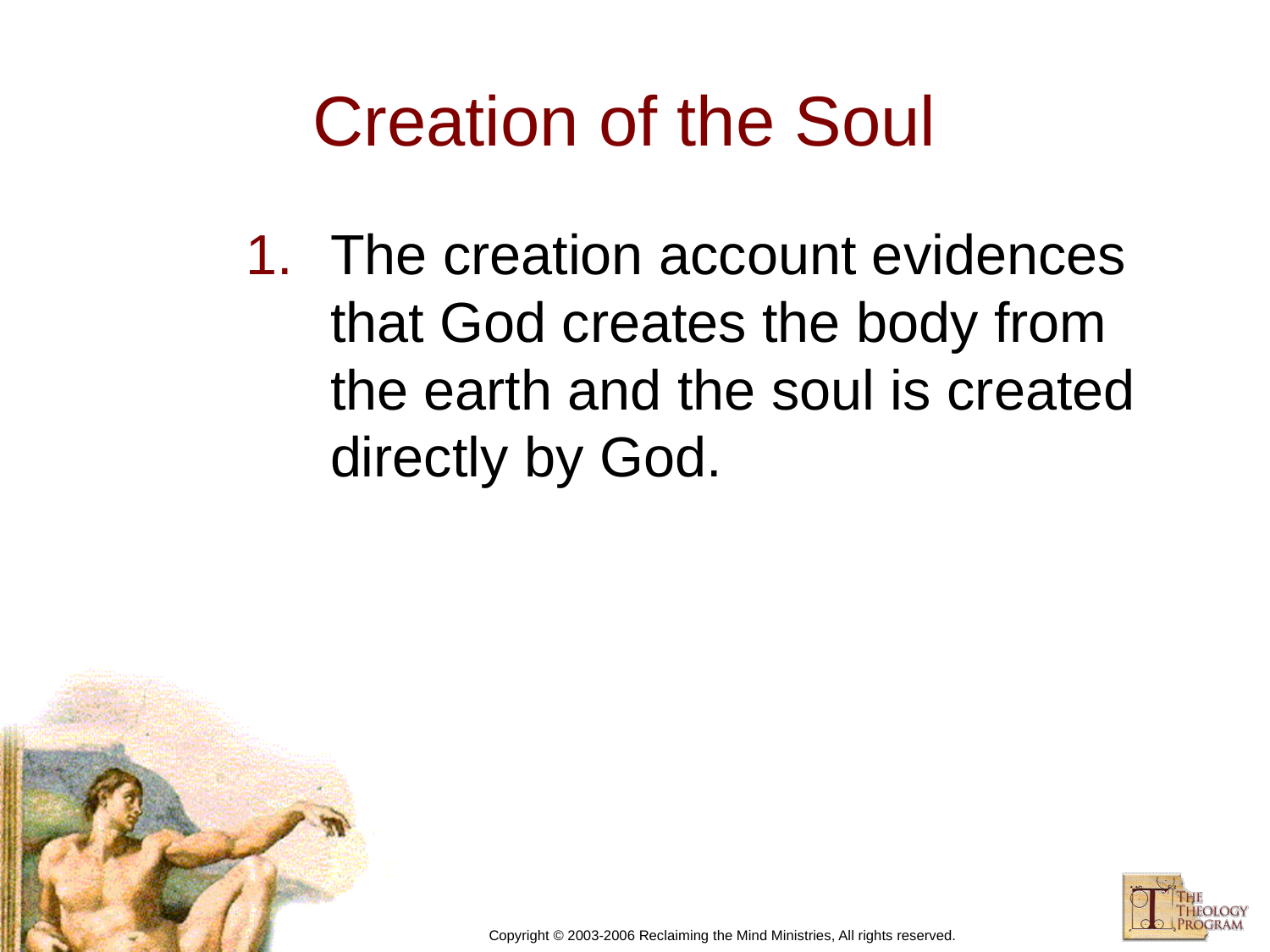

# Creation of the Soul
The creation account evidences that God creates the body from the earth and the soul is created directly by God.

Copyright © 2003-2006 Reclaiming the Mind Ministries, All rights reserved.